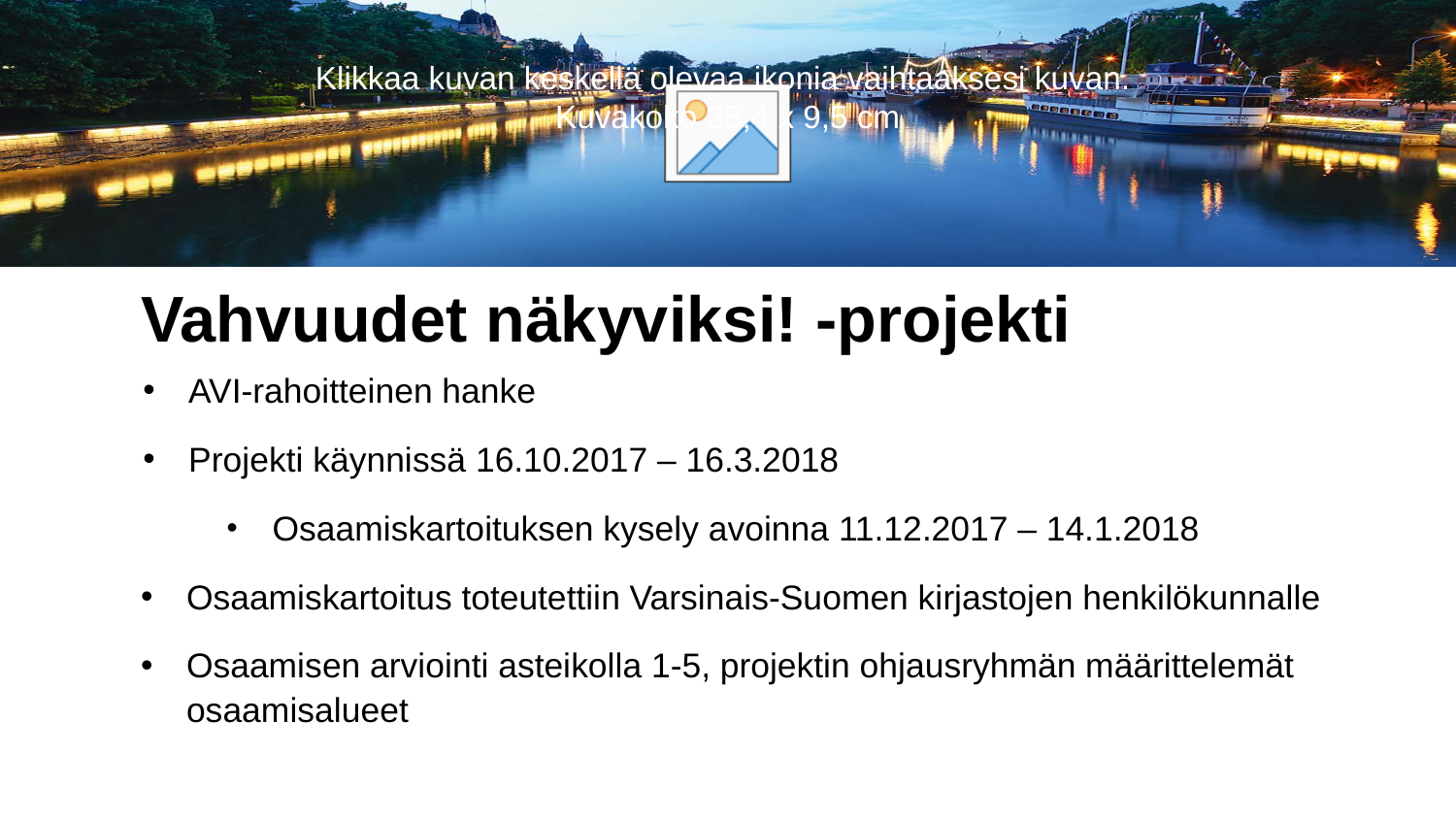

# Vahvuudet näkyviksi! -projekti
AVI-rahoitteinen hanke
Projekti käynnissä 16.10.2017 – 16.3.2018
Osaamiskartoituksen kysely avoinna 11.12.2017 – 14.1.2018
Osaamiskartoitus toteutettiin Varsinais-Suomen kirjastojen henkilökunnalle
Osaamisen arviointi asteikolla 1-5, projektin ohjausryhmän määrittelemät osaamisalueet